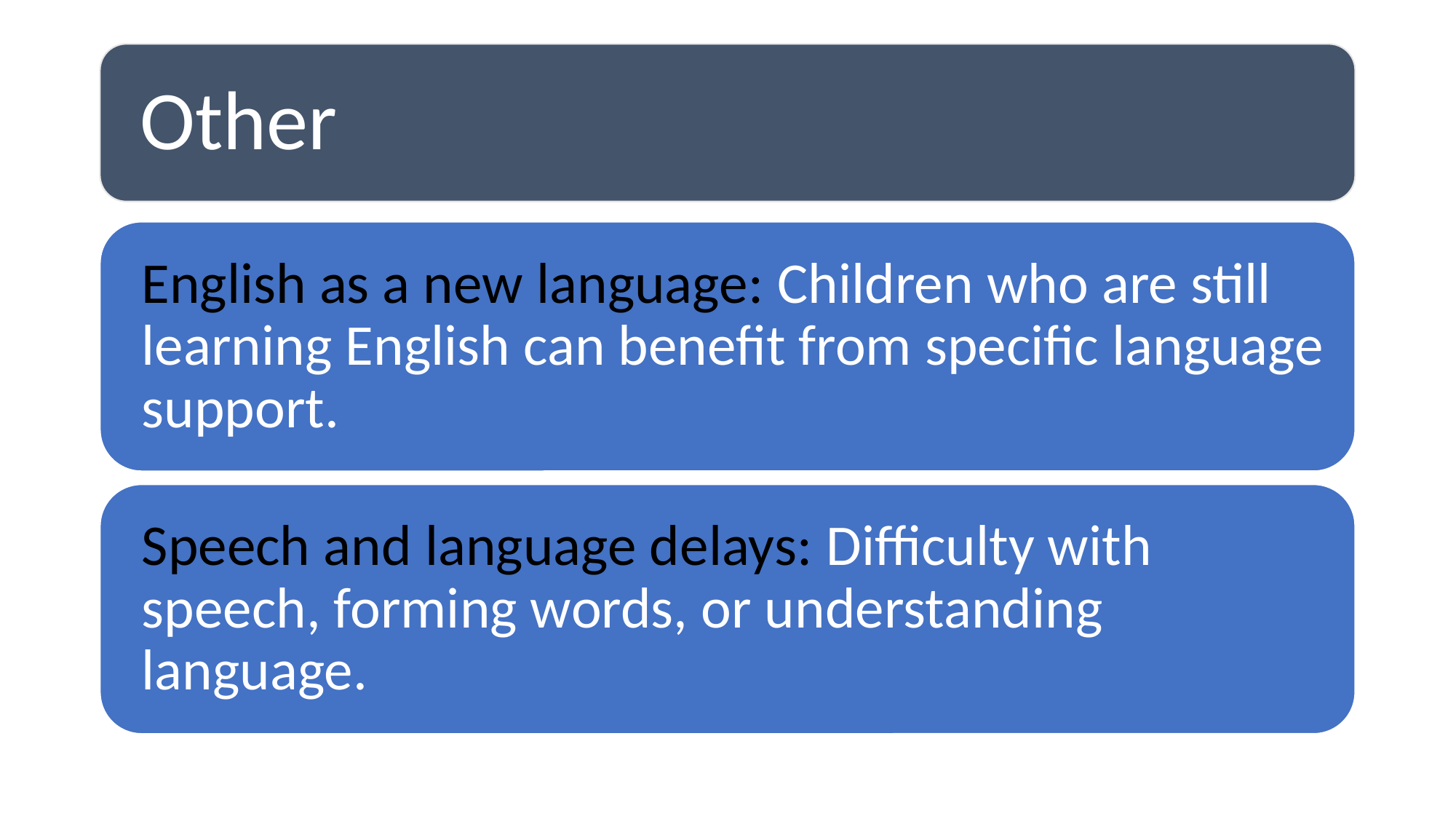

Other
English as a new language: Children who are still learning English can benefit from specific language support.
Speech and language delays: Difficulty with speech, forming words, or understanding language.